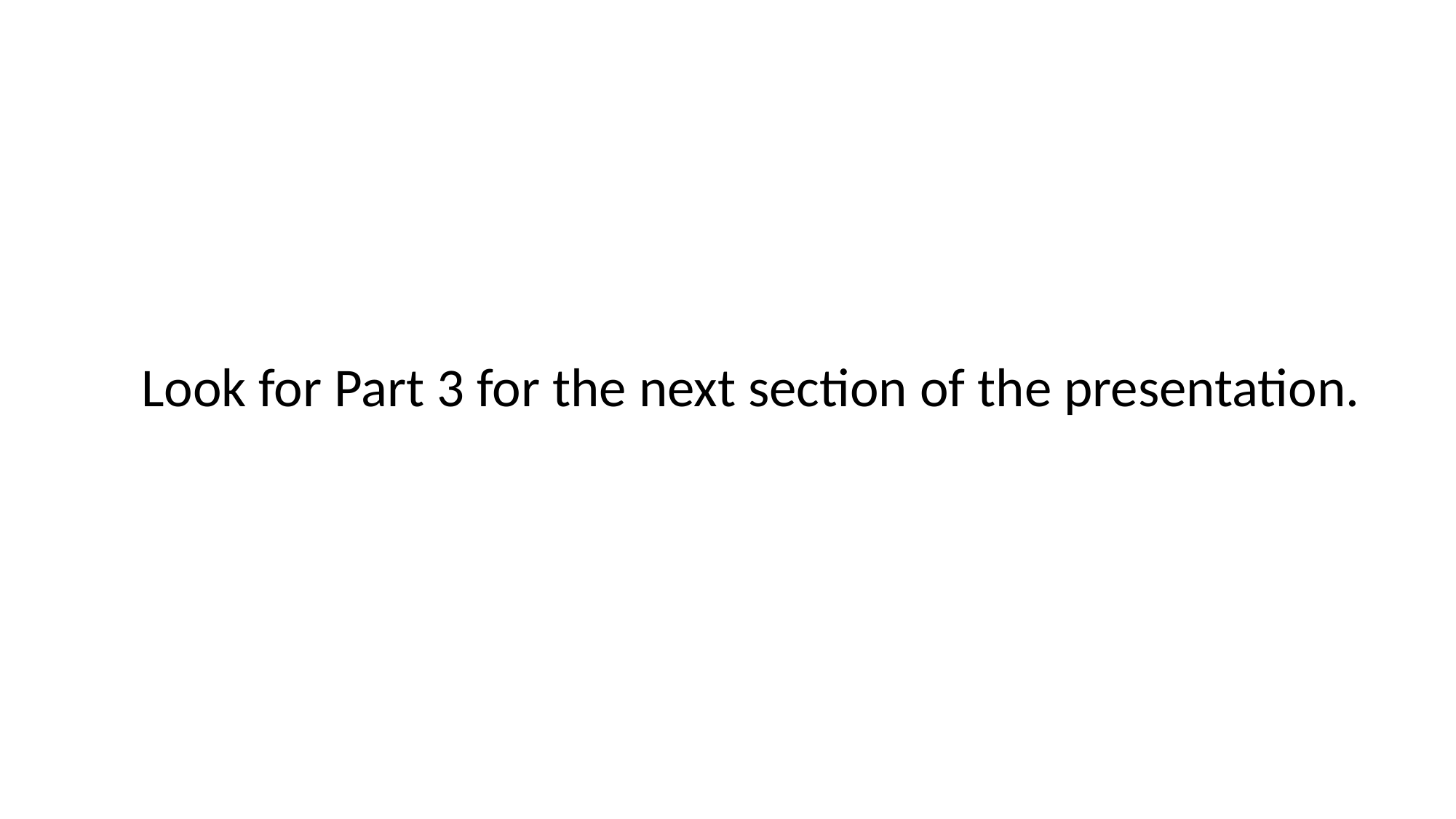

# Look for Part 3 for the next section of the presentation.